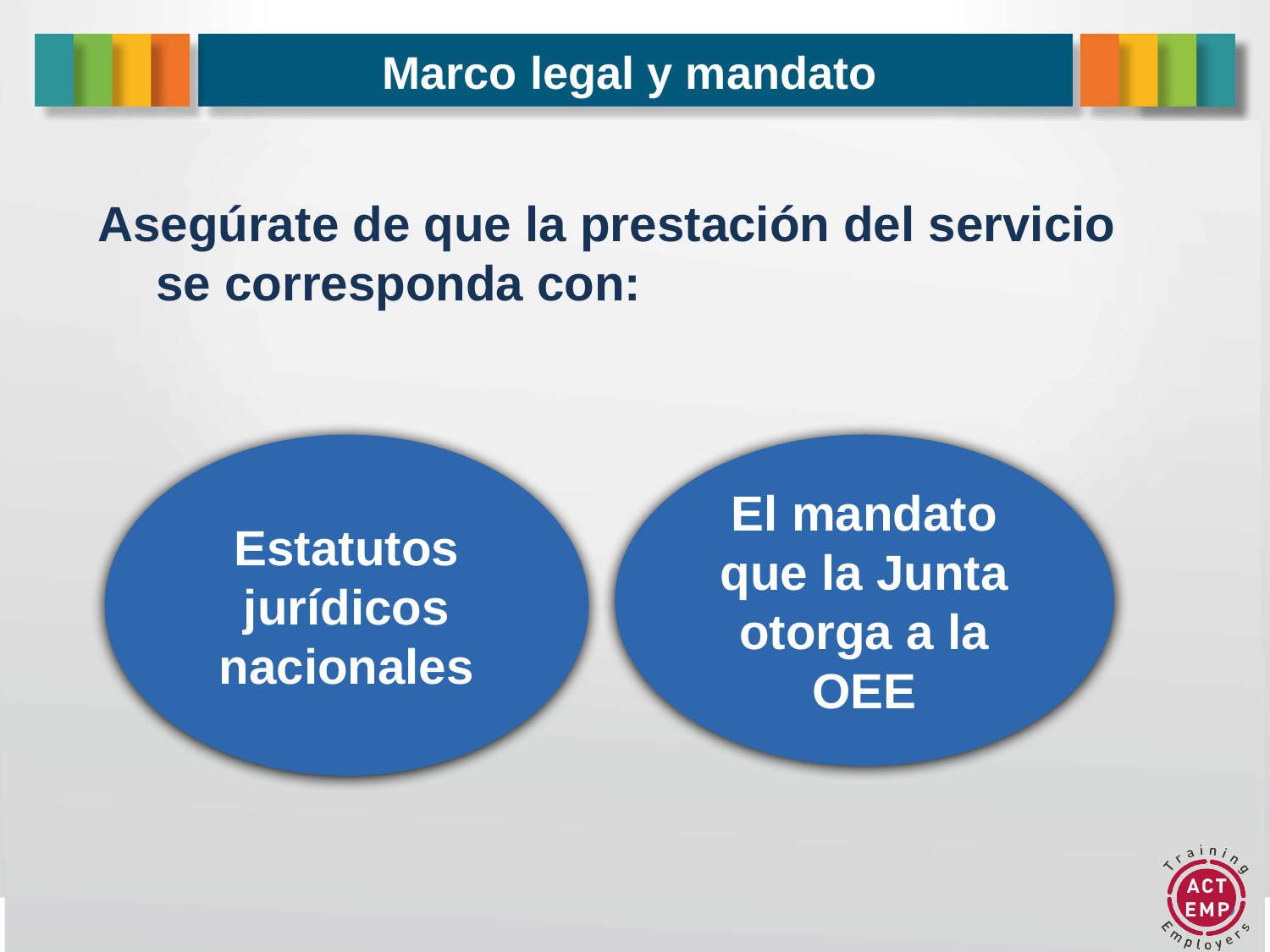

# Marco legal y mandato
Asegúrate de que la prestación del servicio se corresponda con:
El mandato que la Junta otorga a la OEE
Estatutos jurídicos nacionales